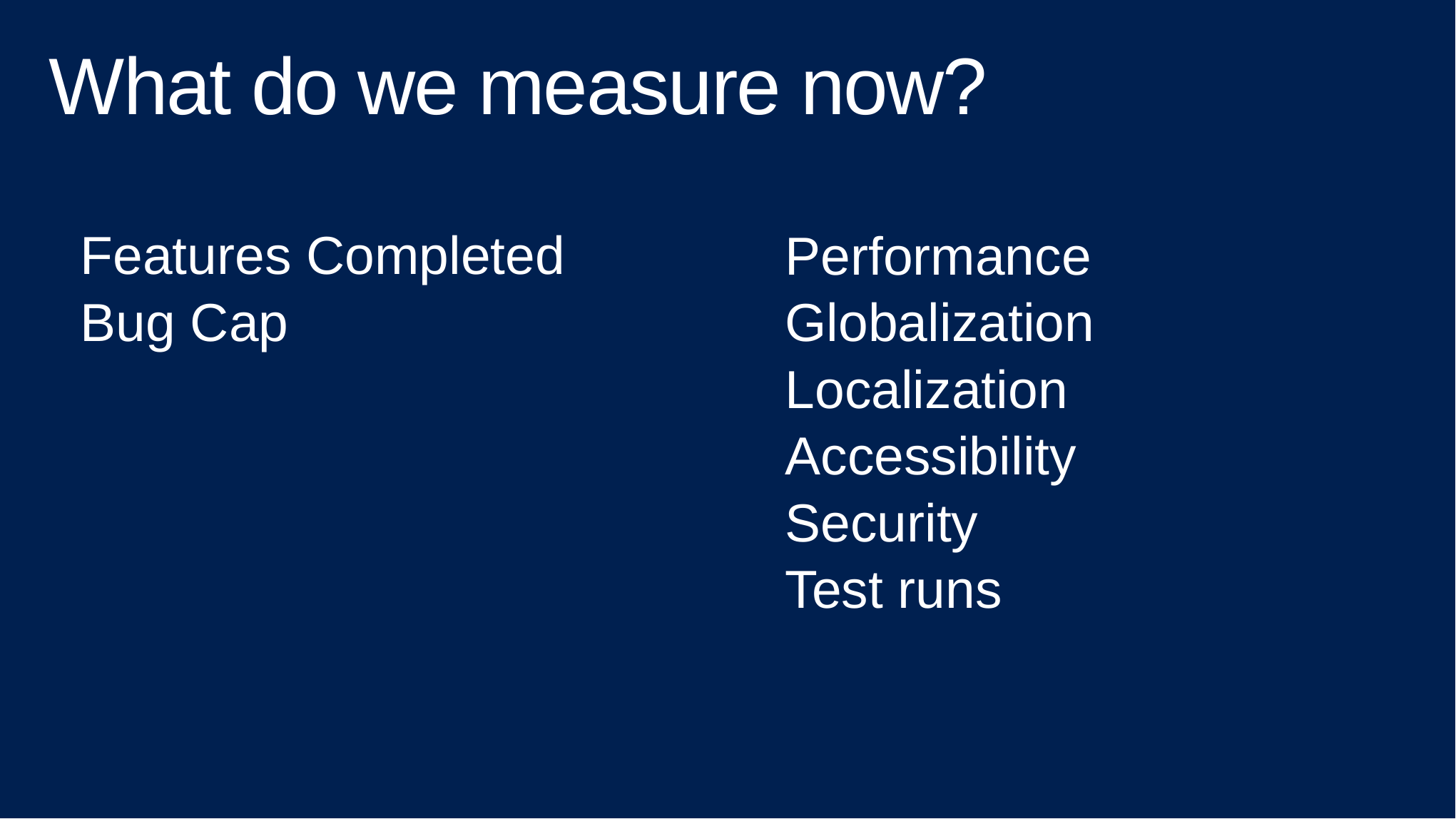

# What do we measure now?
Features Completed
Bug Cap
Performance
Globalization
Localization
Accessibility
Security
Test runs